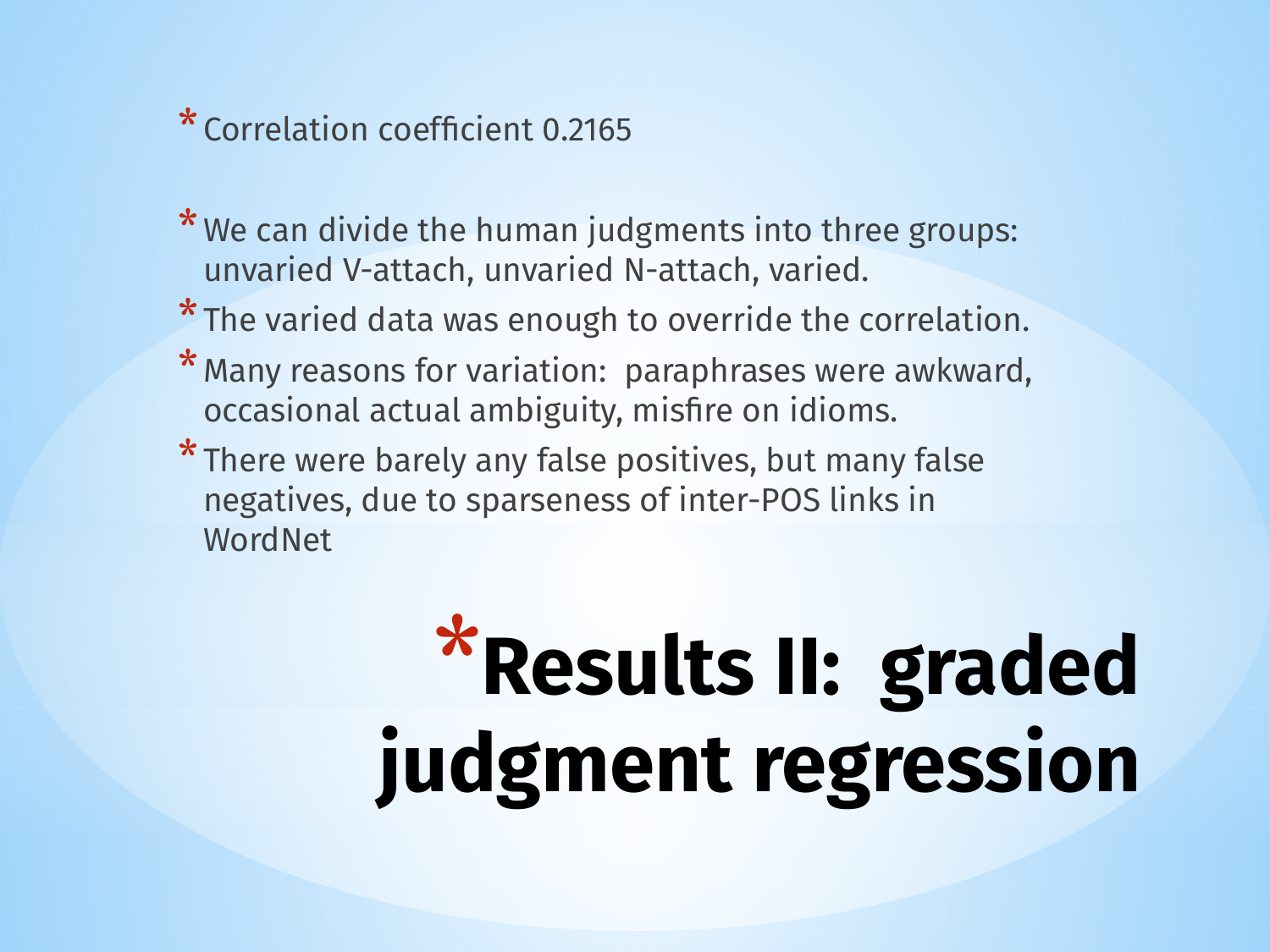

Correlation coefficient 0.2165

We can divide the human judgments into three groups:  unvaried V-attach, unvaried N-attach, varied.
The varied data was enough to override the correlation.
Many reasons for variation:  paraphrases were awkward, occasional actual ambiguity, misfire on idioms.
There were barely any false positives, but many false negatives, due to sparseness of inter-POS links in WordNet
# Results II:  graded judgment regression